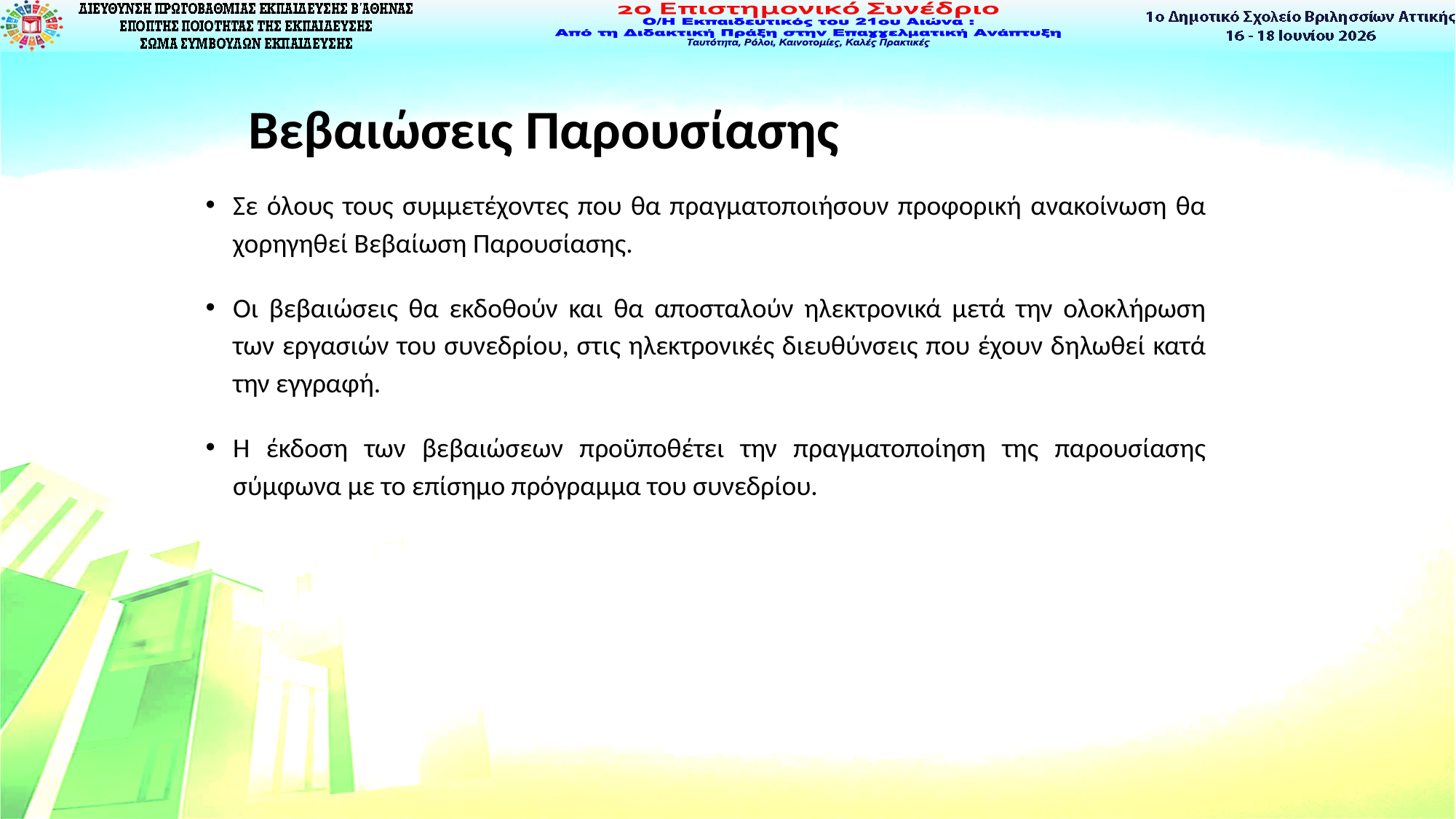

# Βεβαιώσεις Παρουσίασης
Σε όλους τους συμμετέχοντες που θα πραγματοποιήσουν προφορική ανακοίνωση θα χορηγηθεί Βεβαίωση Παρουσίασης.
Οι βεβαιώσεις θα εκδοθούν και θα αποσταλούν ηλεκτρονικά μετά την ολοκλήρωση των εργασιών του συνεδρίου, στις ηλεκτρονικές διευθύνσεις που έχουν δηλωθεί κατά την εγγραφή.
Η έκδοση των βεβαιώσεων προϋποθέτει την πραγματοποίηση της παρουσίασης σύμφωνα με το επίσημο πρόγραμμα του συνεδρίου.